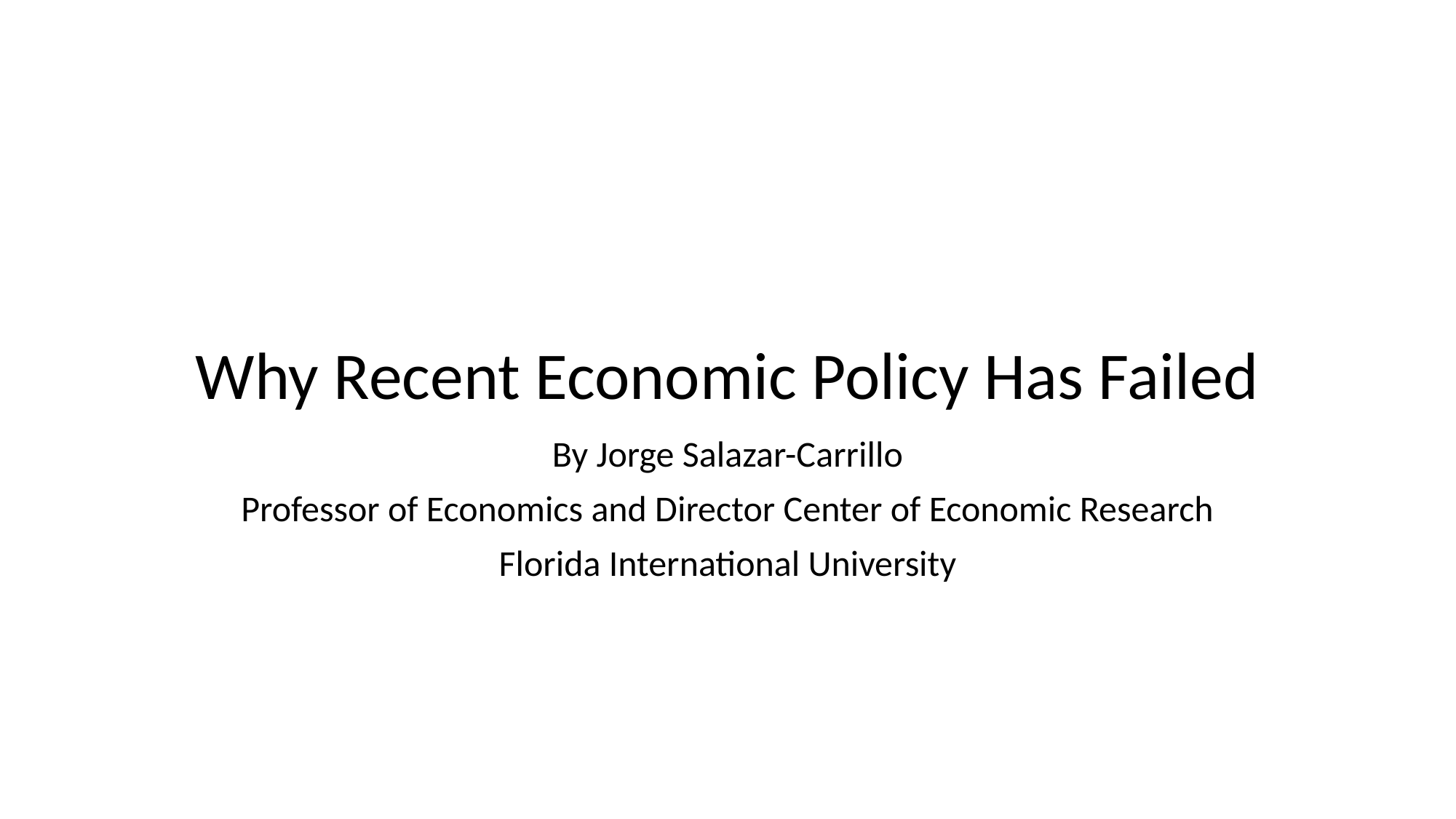

# Why Recent Economic Policy Has Failed
By Jorge Salazar-Carrillo
Professor of Economics and Director Center of Economic Research
Florida International University